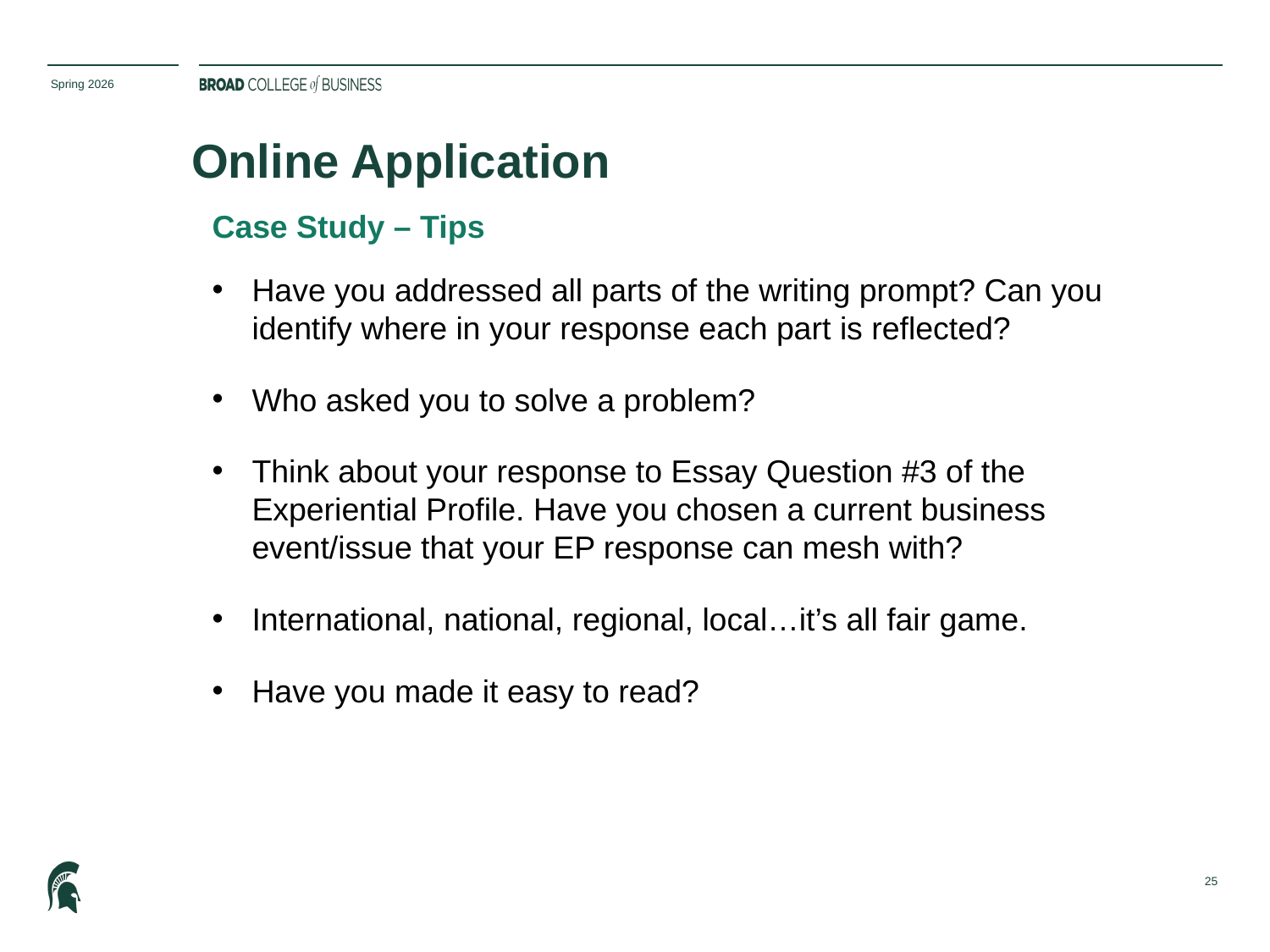

Spring 2026
# Online Application
Case Study – Tips

Have you addressed all parts of the writing prompt? Can you identify where in your response each part is reflected?

Who asked you to solve a problem?

Think about your response to Essay Question #3 of the Experiential Profile. Have you chosen a current business event/issue that your EP response can mesh with?

International, national, regional, local…it’s all fair game.

Have you made it easy to read?